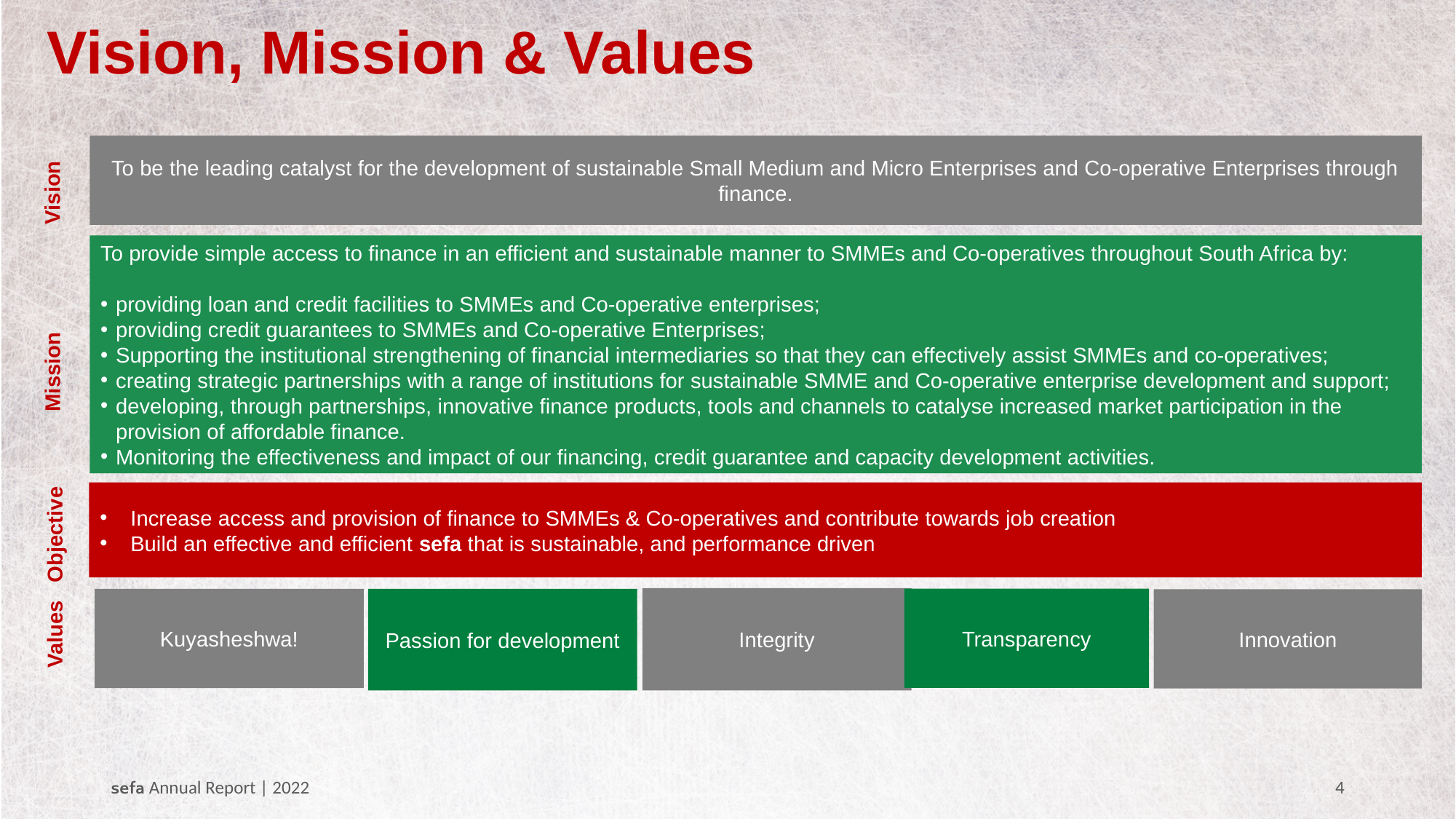

# Vision, Mission & Values
To be the leading catalyst for the development of sustainable Small Medium and Micro Enterprises and Co-operative Enterprises through finance.
Vision
To provide simple access to finance in an efficient and sustainable manner to SMMEs and Co-operatives throughout South Africa by:

providing loan and credit facilities to SMMEs and Co-operative enterprises;
providing credit guarantees to SMMEs and Co-operative Enterprises;
Supporting the institutional strengthening of financial intermediaries so that they can effectively assist SMMEs and co-operatives;
creating strategic partnerships with a range of institutions for sustainable SMME and Co-operative enterprise development and support;
developing, through partnerships, innovative finance products, tools and channels to catalyse increased market participation in the provision of affordable finance.
Monitoring the effectiveness and impact of our financing, credit guarantee and capacity development activities.
Mission
Increase access and provision of finance to SMMEs & Co-operatives and contribute towards job creation
Build an effective and efficient sefa that is sustainable, and performance driven
Objective
Integrity
Transparency
Kuyasheshwa!
Passion for development
Innovation
Values
sefa Annual Report | 2022
4